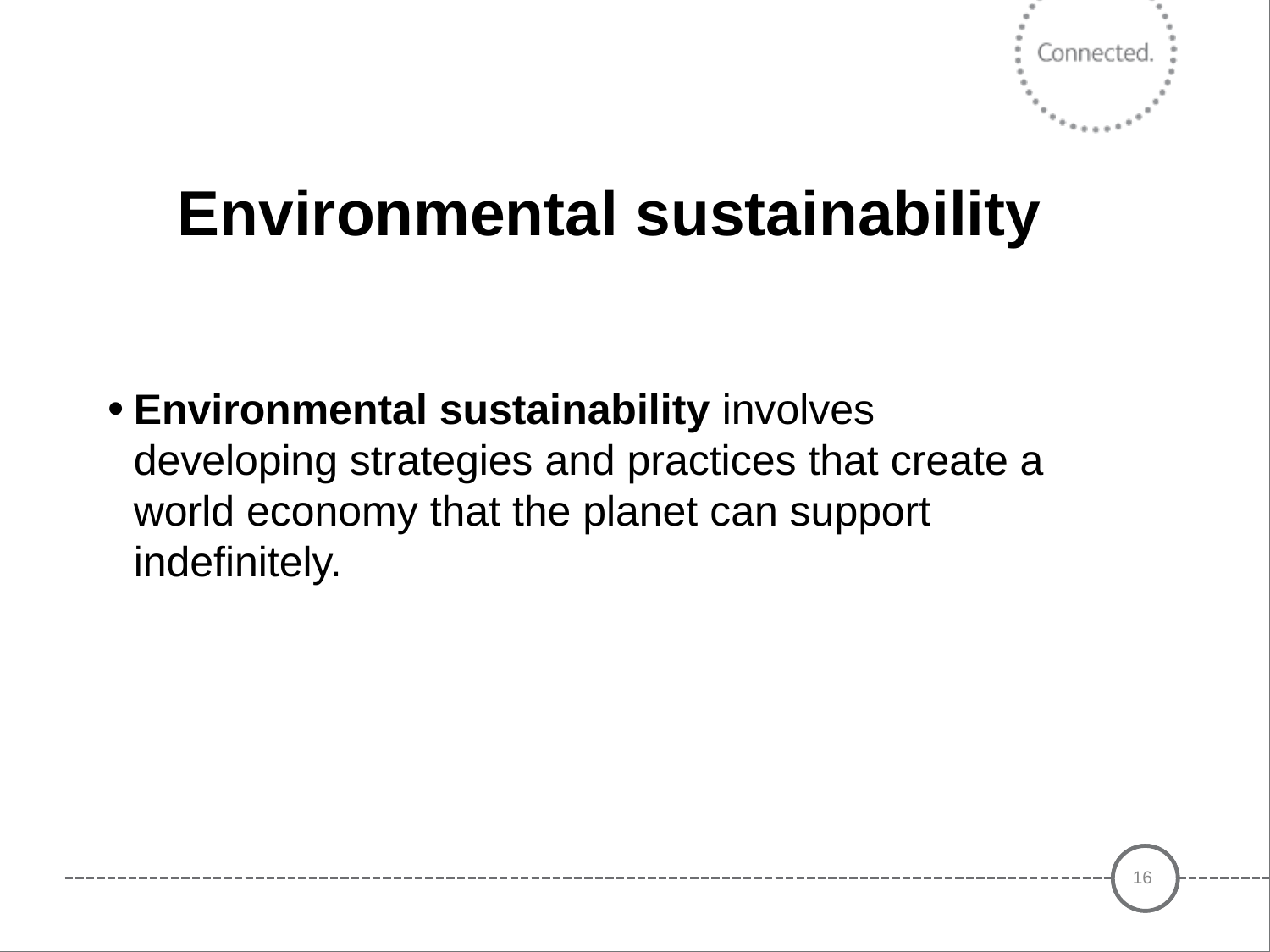

# Environmental sustainability
Environmental sustainability involves developing strategies and practices that create a world economy that the planet can support indefinitely.

16